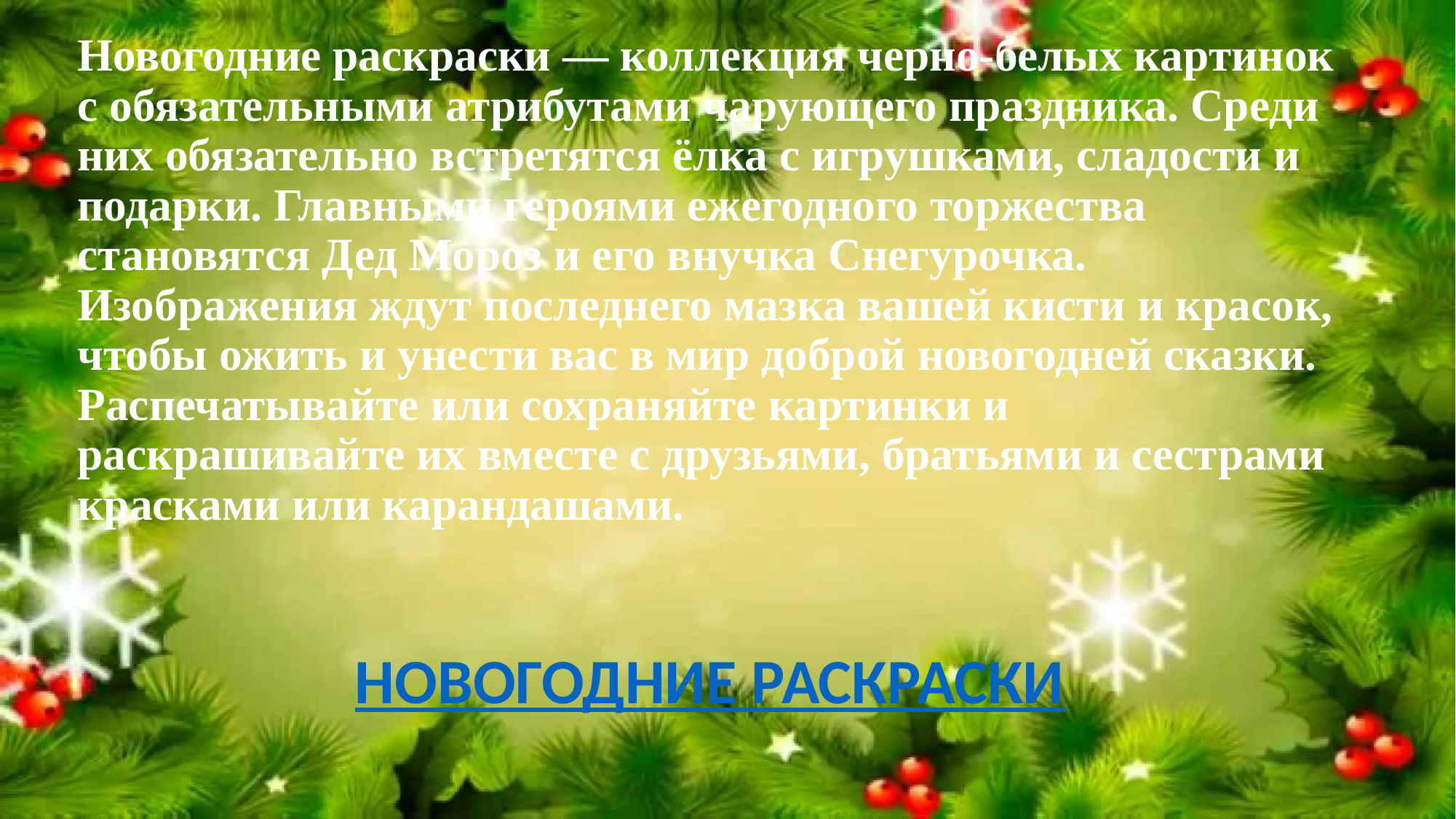

Новогодние раскраски — коллекция черно-белых картинок с обязательными атрибутами чарующего праздника. Среди них обязательно встретятся ёлка с игрушками, сладости и подарки. Главными героями ежегодного торжества становятся Дед Мороз и его внучка Снегурочка. Изображения ждут последнего мазка вашей кисти и красок, чтобы ожить и унести вас в мир доброй новогодней сказки. Распечатывайте или сохраняйте картинки и раскрашивайте их вместе с друзьями, братьями и сестрами красками или карандашами.

НОВОГОДНИЕ РАСКРАСКИ